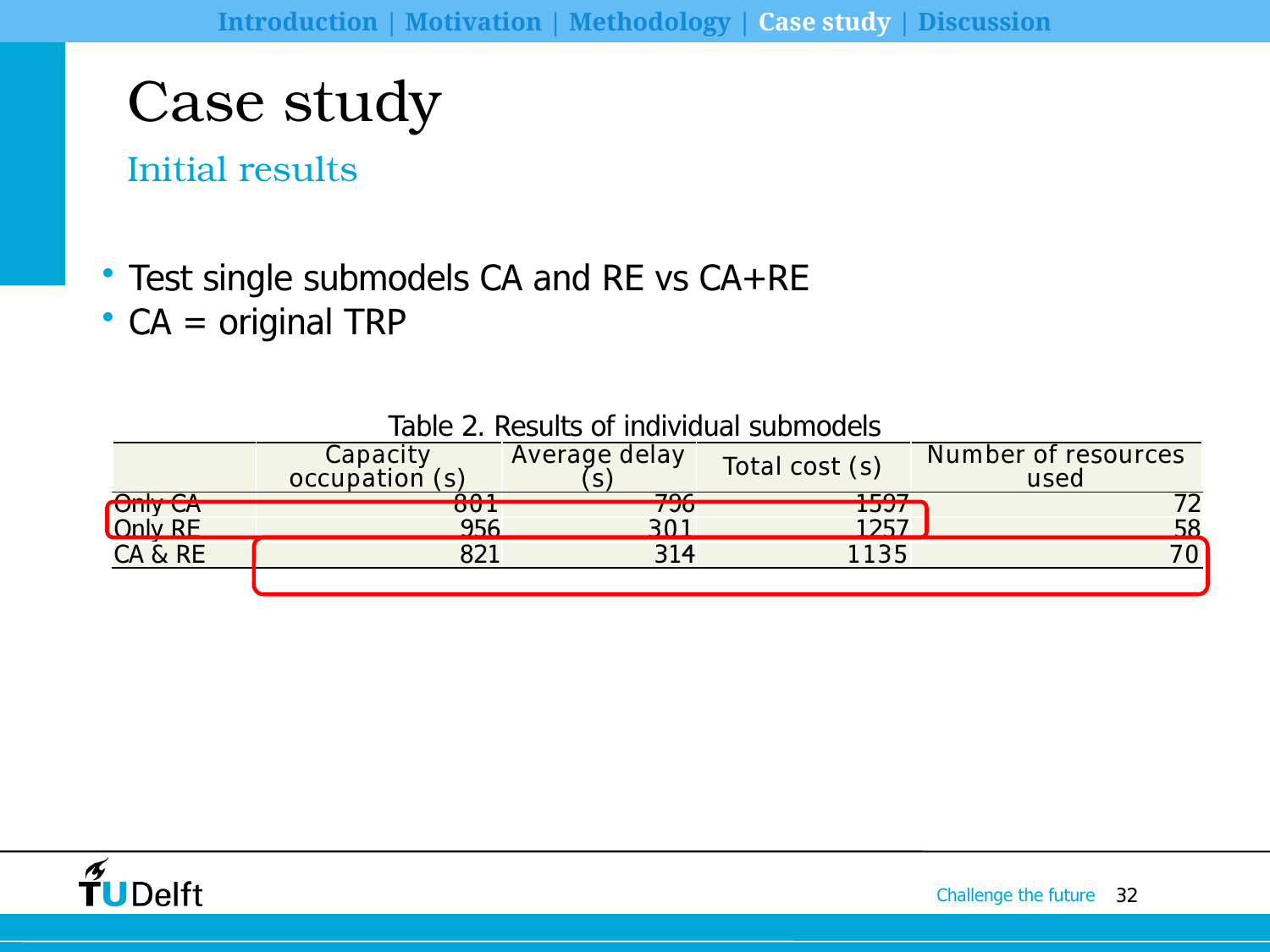

Introduction | Motivation | Methodology | Case study | Discussion

# Case study
Initial results
Test single submodels CA and RE vs CA+RE
CA = original TRP

Table 2. Results of individual submodels
|  | Capacity occupation (s) | Average delay (s) | Total cost (s) | Number of resources used |
| --- | --- | --- | --- | --- |
| Only CA | 801 | 796 | 1597 | 72 |
| Only RE | 956 | 301 | 1257 | 58 |
| CA & RE | 821 | 314 | 1135 | 70 |